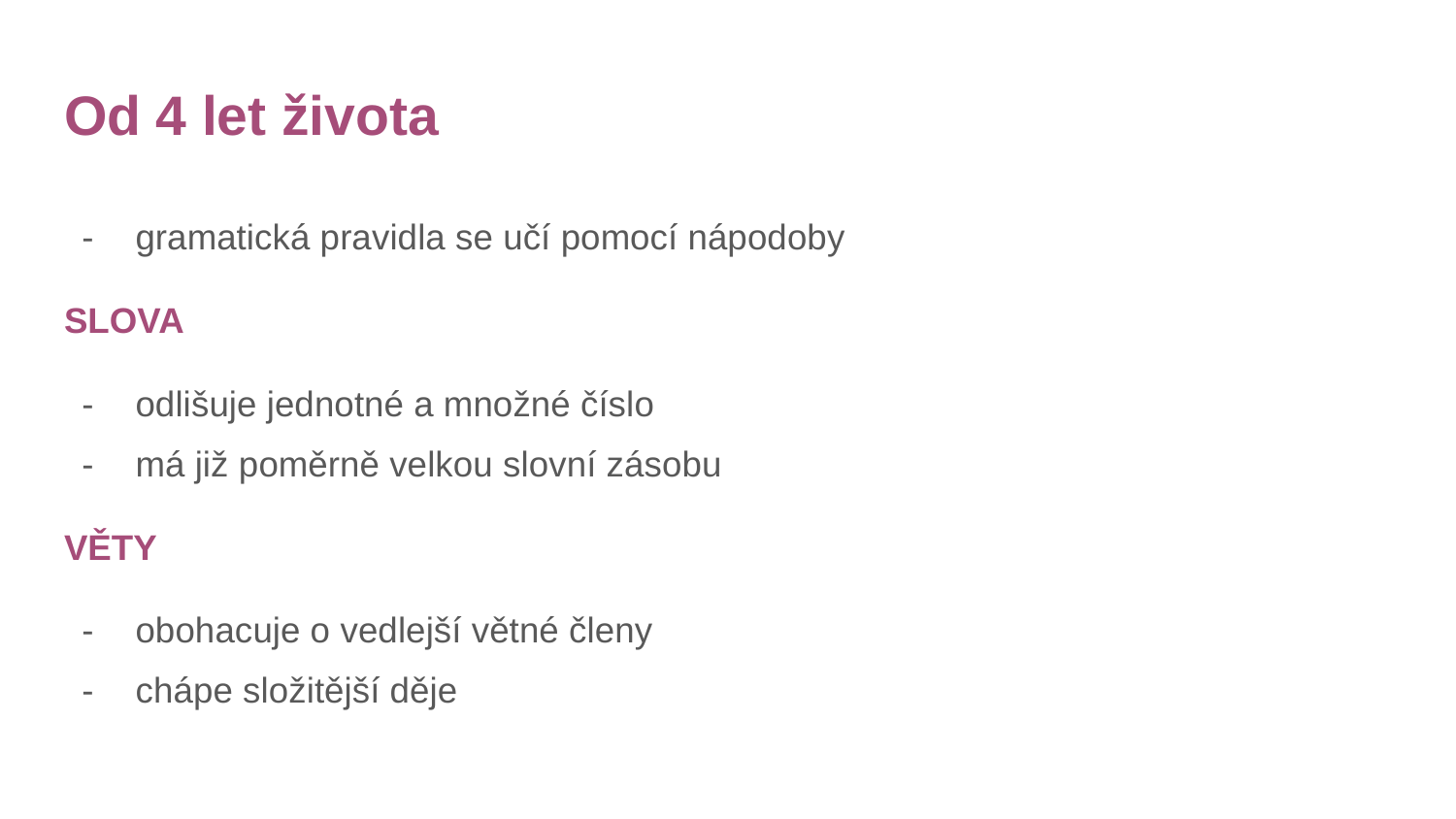

# Od 4 let života
gramatická pravidla se učí pomocí nápodoby
SLOVA
odlišuje jednotné a množné číslo
má již poměrně velkou slovní zásobu
VĚTY
obohacuje o vedlejší větné členy
chápe složitější děje